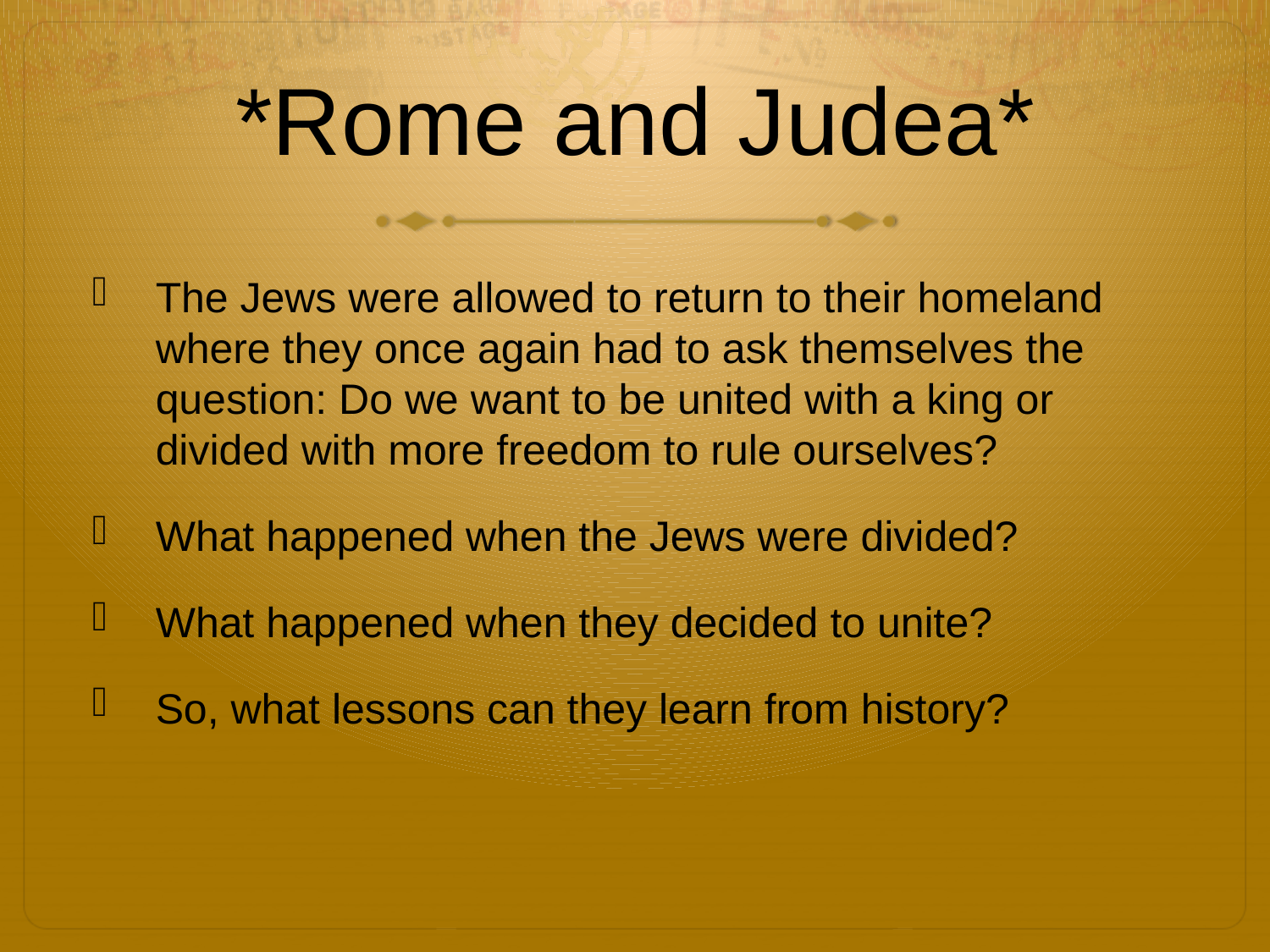

# *Rome and Judea*
The Jews were allowed to return to their homeland where they once again had to ask themselves the question: Do we want to be united with a king or divided with more freedom to rule ourselves?
What happened when the Jews were divided?
What happened when they decided to unite?
So, what lessons can they learn from history?